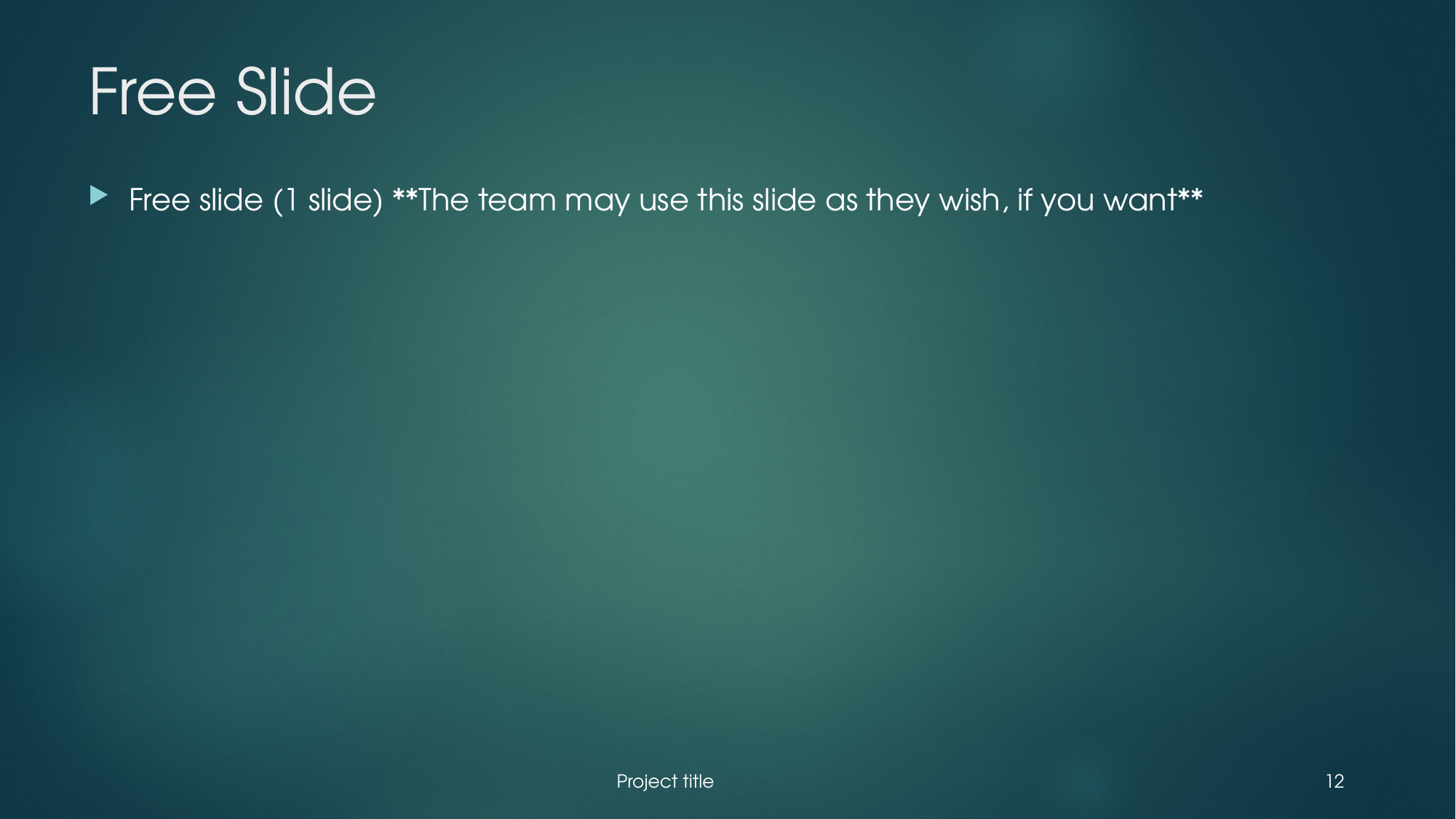

# Free Slide
Free slide (1 slide) **The team may use this slide as they wish, if you want**

Project title
12